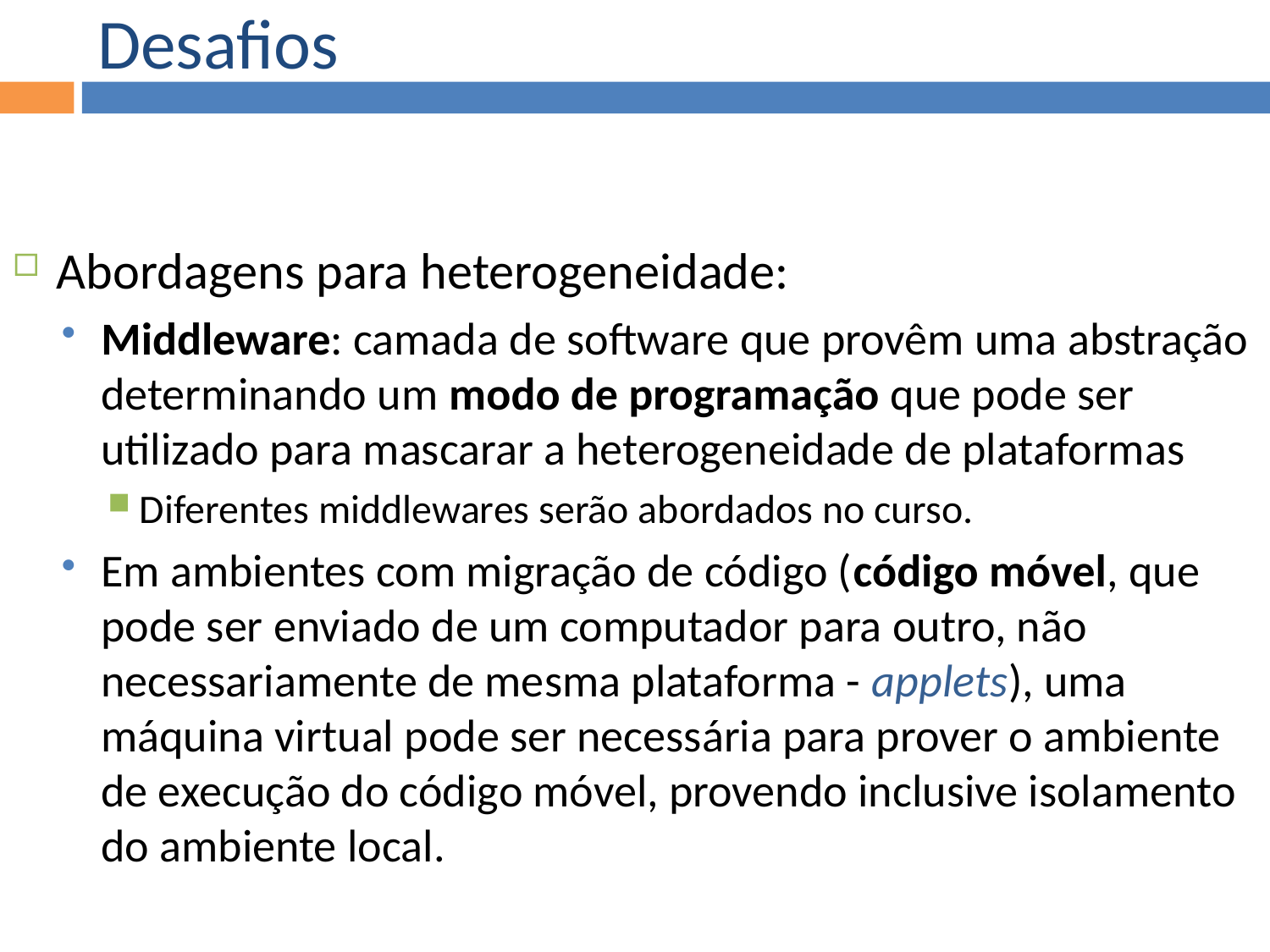

Desafios

Abordagens para heterogeneidade:
Middleware: camada de software que provêm uma abstração determinando um modo de programação que pode ser utilizado para mascarar a heterogeneidade de plataformas
Diferentes middlewares serão abordados no curso.
Em ambientes com migração de código (código móvel, que pode ser enviado de um computador para outro, não necessariamente de mesma plataforma - applets), uma máquina virtual pode ser necessária para prover o ambiente de execução do código móvel, provendo inclusive isolamento do ambiente local.